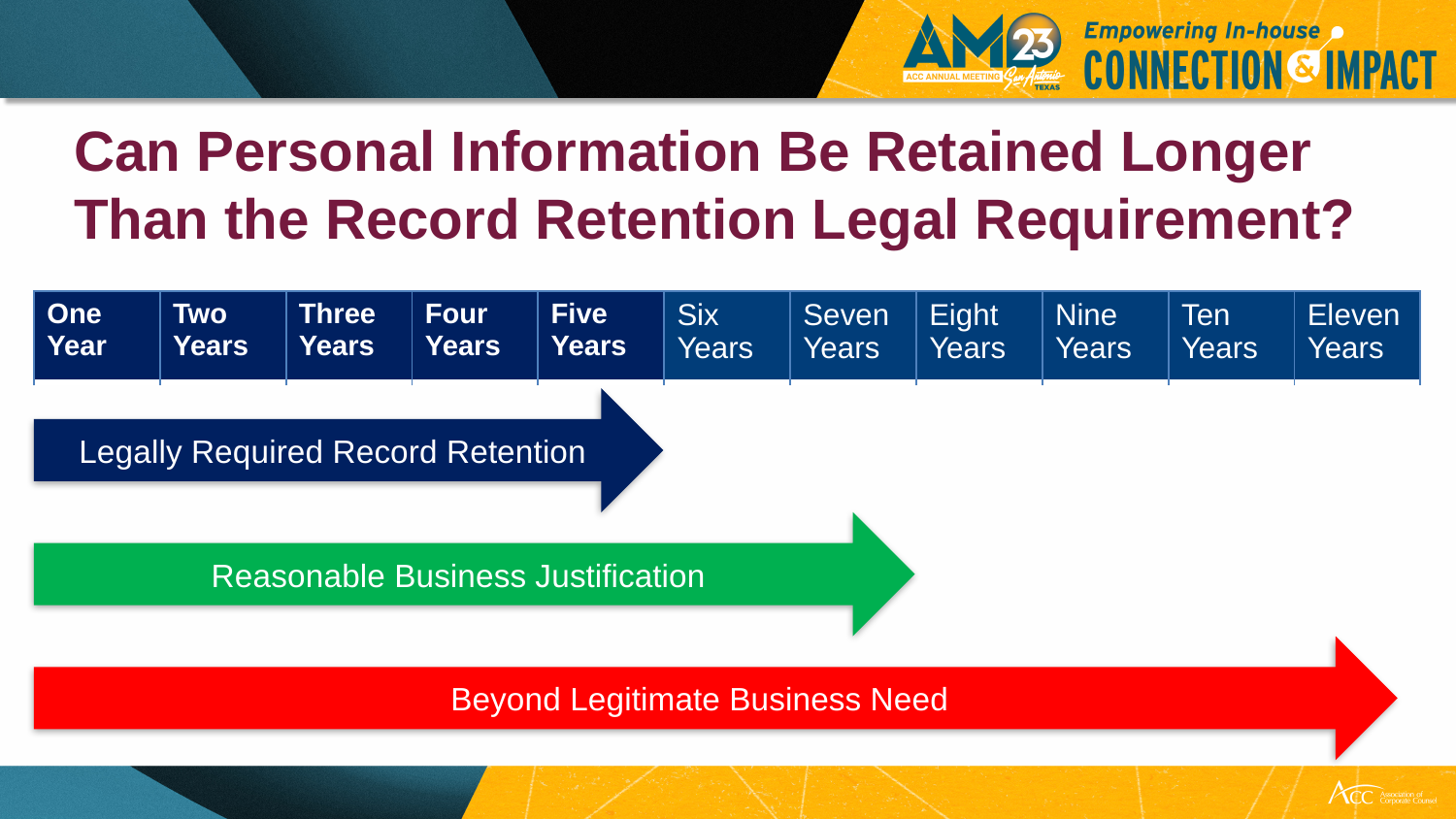

# Can Personal Information Be Retained Longer Than the Record Retention Legal Requirement?
| One Year | Two Years | Three Years | Four Years | Five Years | Six Years | Seven Years | Eight Years | Nine Years | Ten Years | Eleven Years |
| --- | --- | --- | --- | --- | --- | --- | --- | --- | --- | --- |
Legally Required Record Retention
Reasonable Business Justification
Beyond Legitimate Business Need